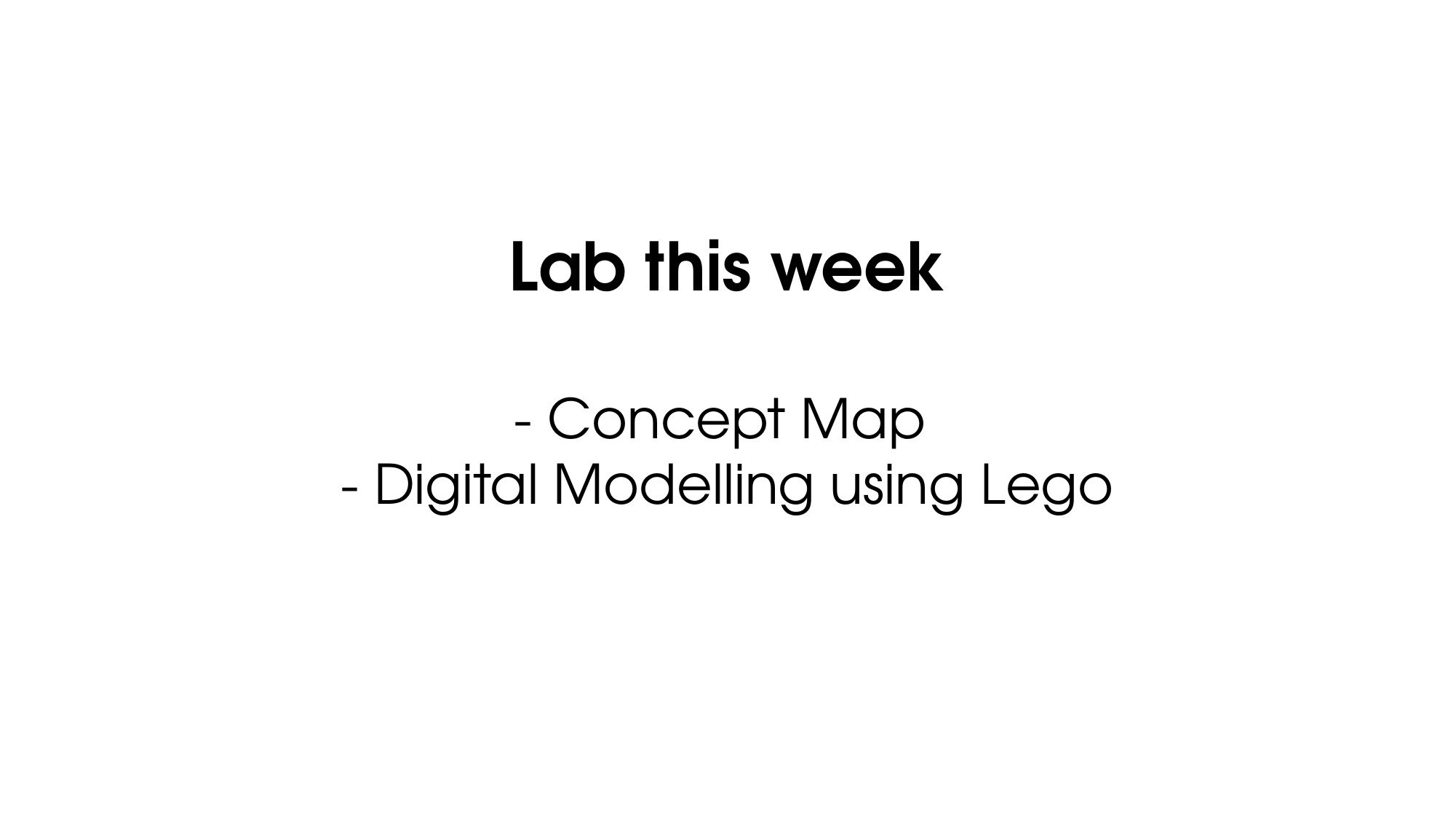

# Lab this week - Concept Map - Digital Modelling using Lego